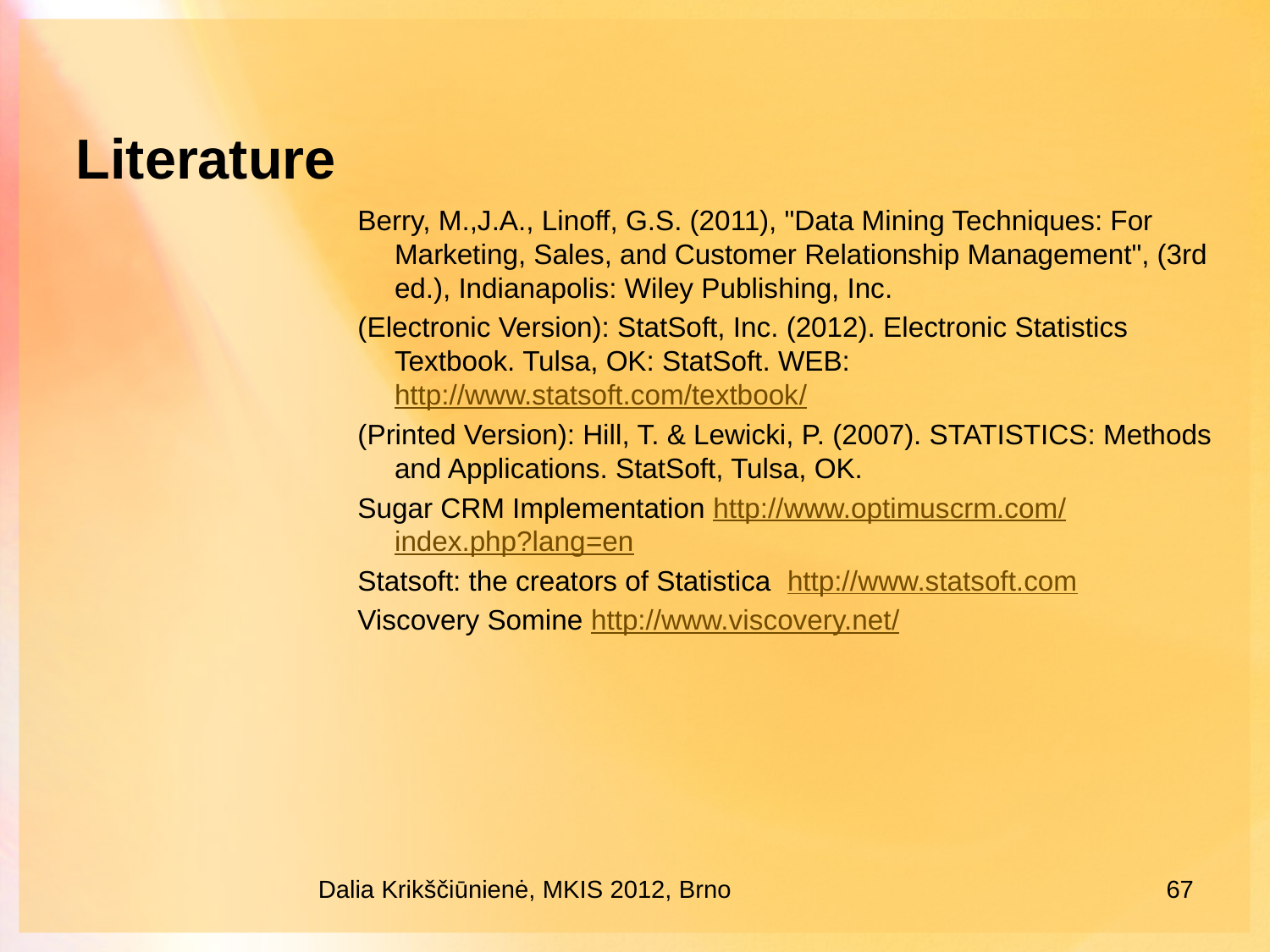

# Literature
Berry, M.,J.A., Linoff, G.S. (2011), "Data Mining Techniques: For Marketing, Sales, and Customer Relationship Management", (3rd ed.), Indianapolis: Wiley Publishing, Inc.
(Electronic Version): StatSoft, Inc. (2012). Electronic Statistics Textbook. Tulsa, OK: StatSoft. WEB: http://www.statsoft.com/textbook/
(Printed Version): Hill, T. & Lewicki, P. (2007). STATISTICS: Methods and Applications. StatSoft, Tulsa, OK.
Sugar CRM Implementation http://www.optimuscrm.com/index.php?lang=en
Statsoft: the creators of Statistica  http://www.statsoft.com
Viscovery Somine http://www.viscovery.net/
Dalia Krikščiūnienė, MKIS 2012, Brno
67